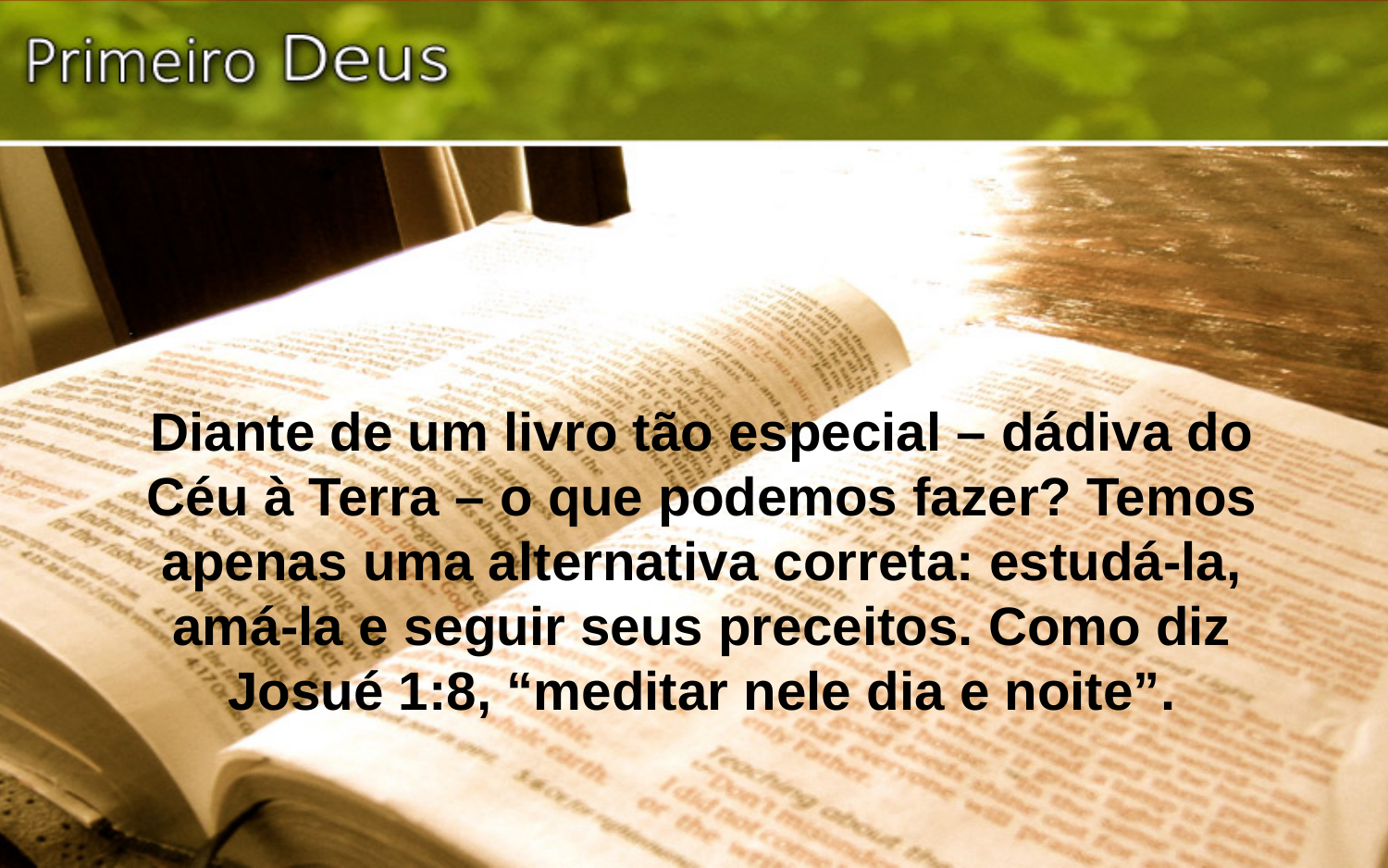

Diante de um livro tão especial – dádiva do Céu à Terra – o que podemos fazer? Temos apenas uma alternativa correta: estudá-la, amá-la e seguir seus preceitos. Como diz Josué 1:8, “meditar nele dia e noite”.